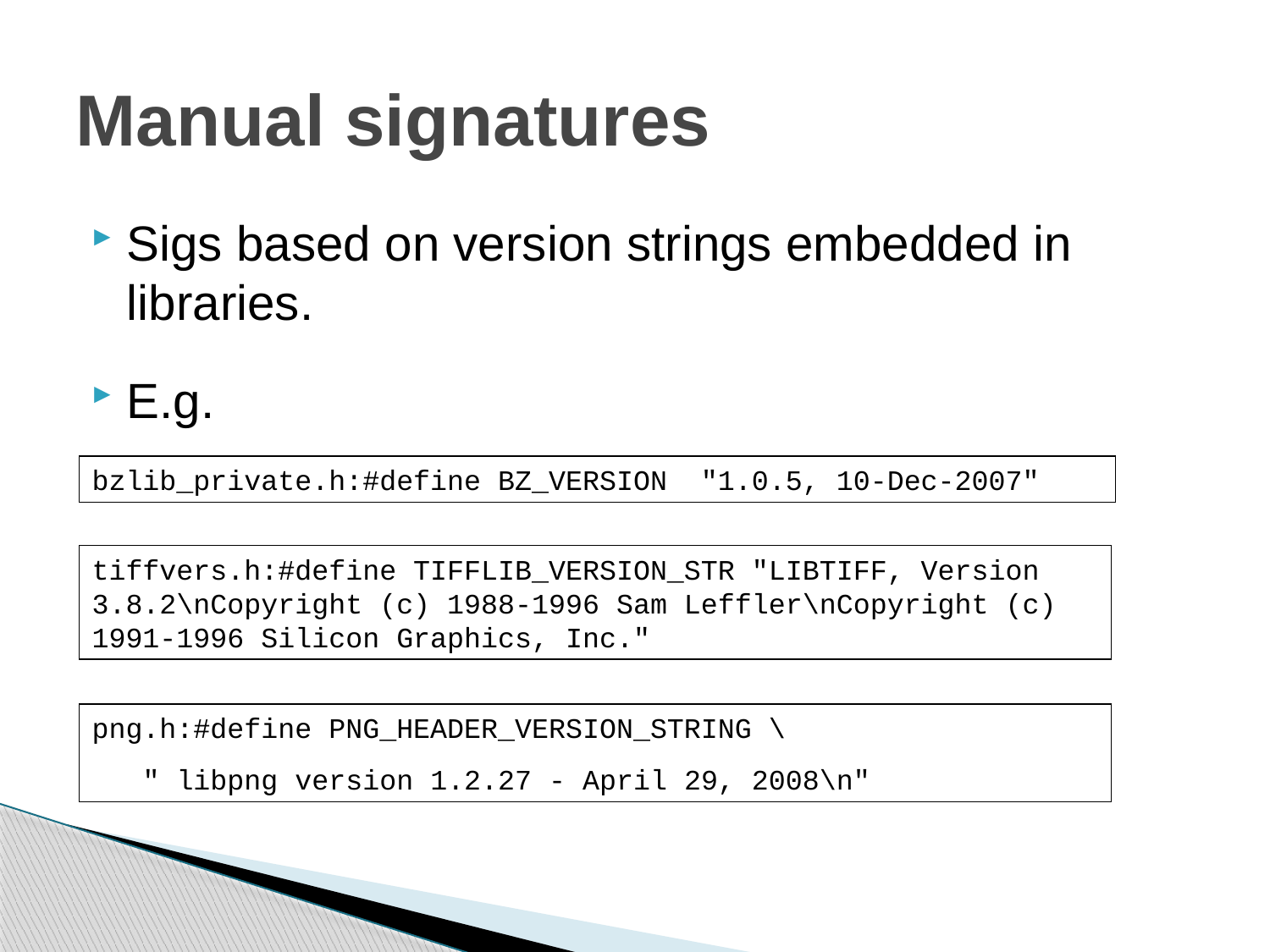

# Manual signatures
Sigs based on version strings embedded in libraries.
E.g.
bzlib_private.h:#define BZ_VERSION  "1.0.5, 10-Dec-2007"
tiffvers.h:#define TIFFLIB_VERSION_STR "LIBTIFF, Version 3.8.2\nCopyright (c) 1988-1996 Sam Leffler\nCopyright (c) 1991-1996 Silicon Graphics, Inc."
png.h:#define PNG_HEADER_VERSION_STRING \
   " libpng version 1.2.27 - April 29, 2008\n"